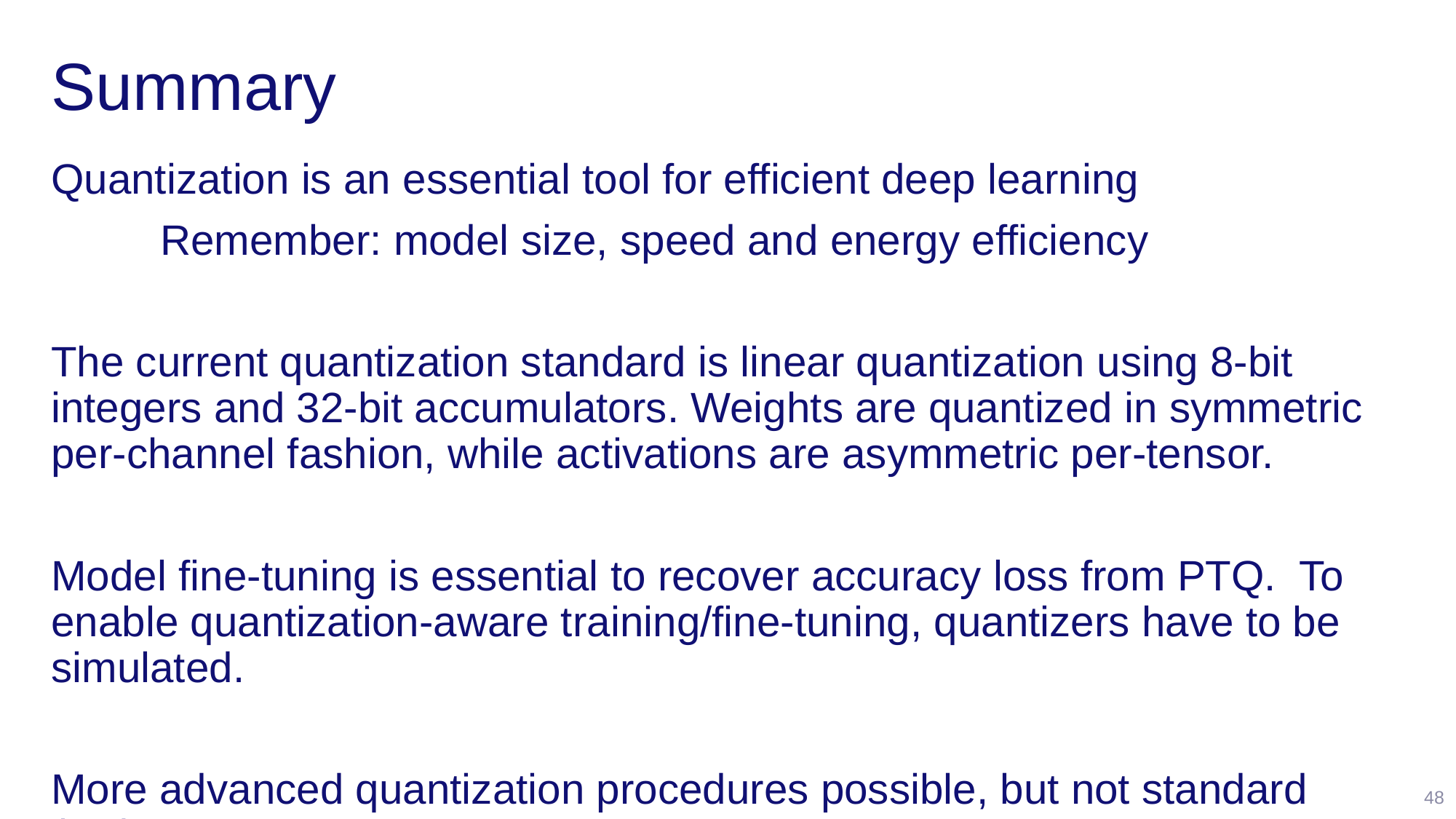

# Summary
Quantization is an essential tool for efficient deep learning
	Remember: model size, speed and energy efficiency

The current quantization standard is linear quantization using 8-bit integers and 32-bit accumulators. Weights are quantized in symmetric per-channel fashion, while activations are asymmetric per-tensor.

Model fine-tuning is essential to recover accuracy loss from PTQ.  To enable quantization-aware training/fine-tuning, quantizers have to be simulated.

More advanced quantization procedures possible, but not standard (yet)
48